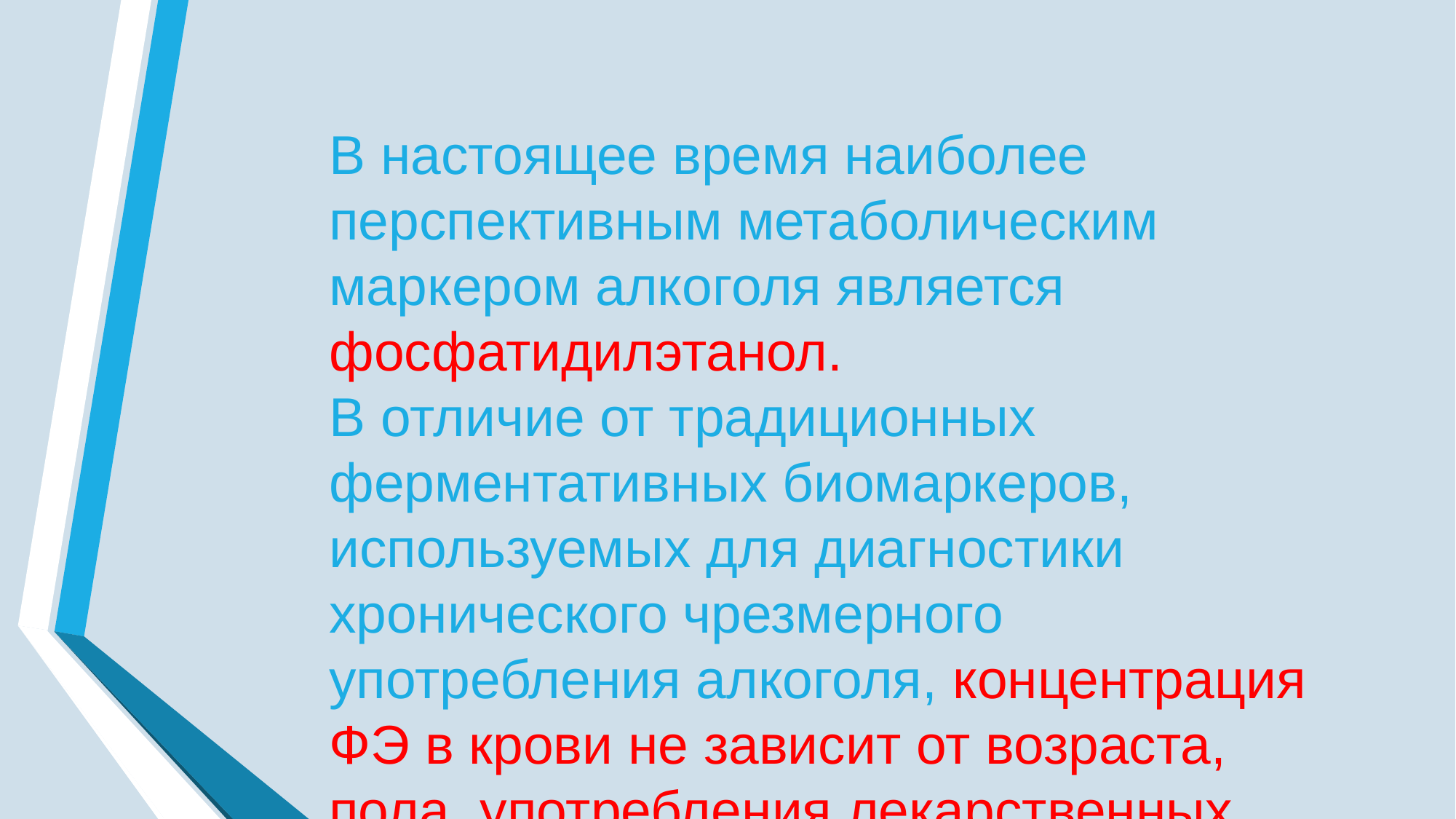

В настоящее время наиболее перспективным метаболическим маркером алкоголя является фосфатидилэтанол.
В отличие от традиционных ферментативных биомаркеров, используемых для диагностики хронического чрезмерного употребления алкоголя, концентрация ФЭ в крови не зависит от возраста, пола, употребления лекарственных препаратов, сопутствующих заболеваний.